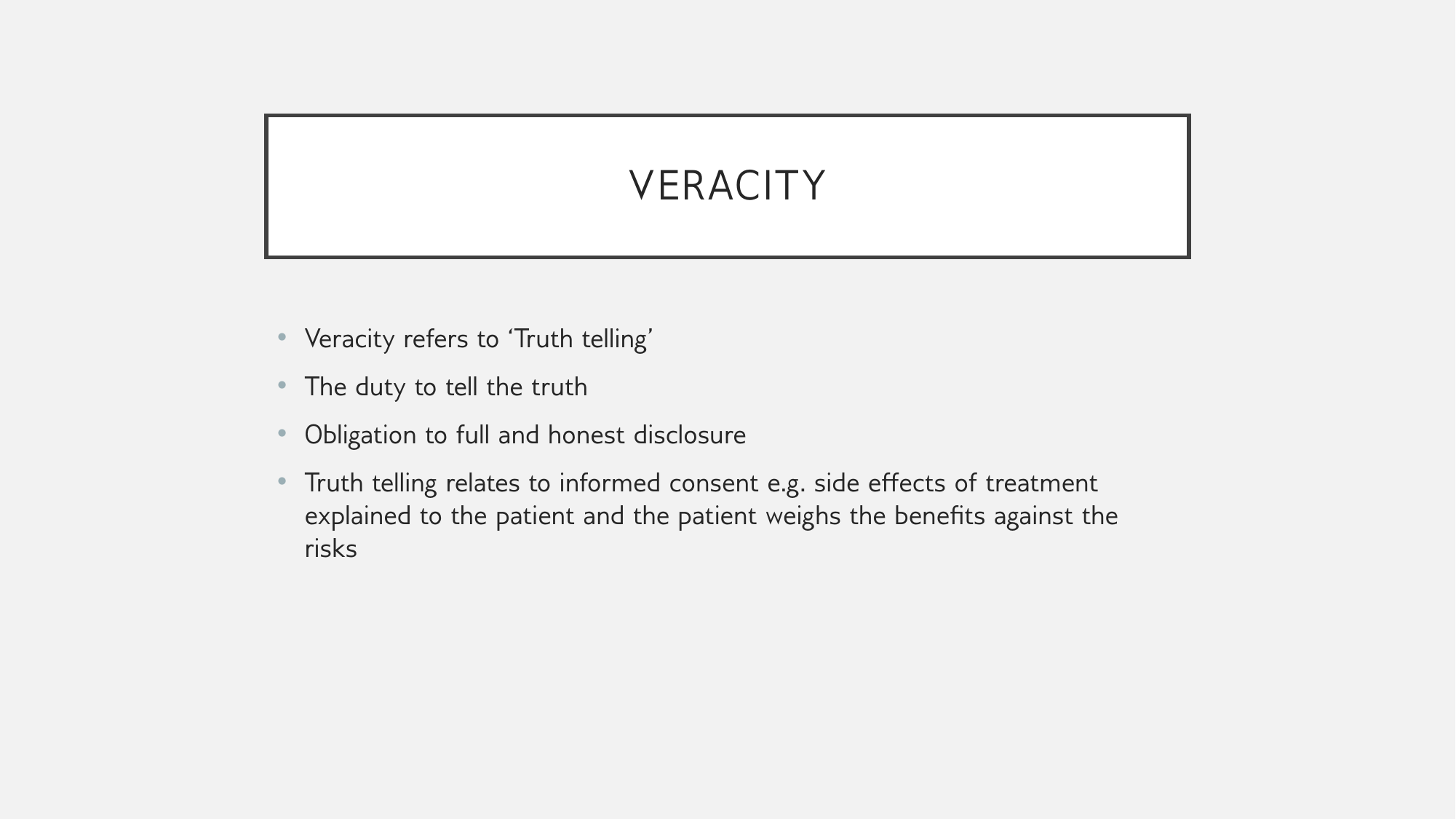

# veracity
Veracity refers to ‘Truth telling’
The duty to tell the truth
Obligation to full and honest disclosure
Truth telling relates to informed consent e.g. side effects of treatment explained to the patient and the patient weighs the benefits against the risks